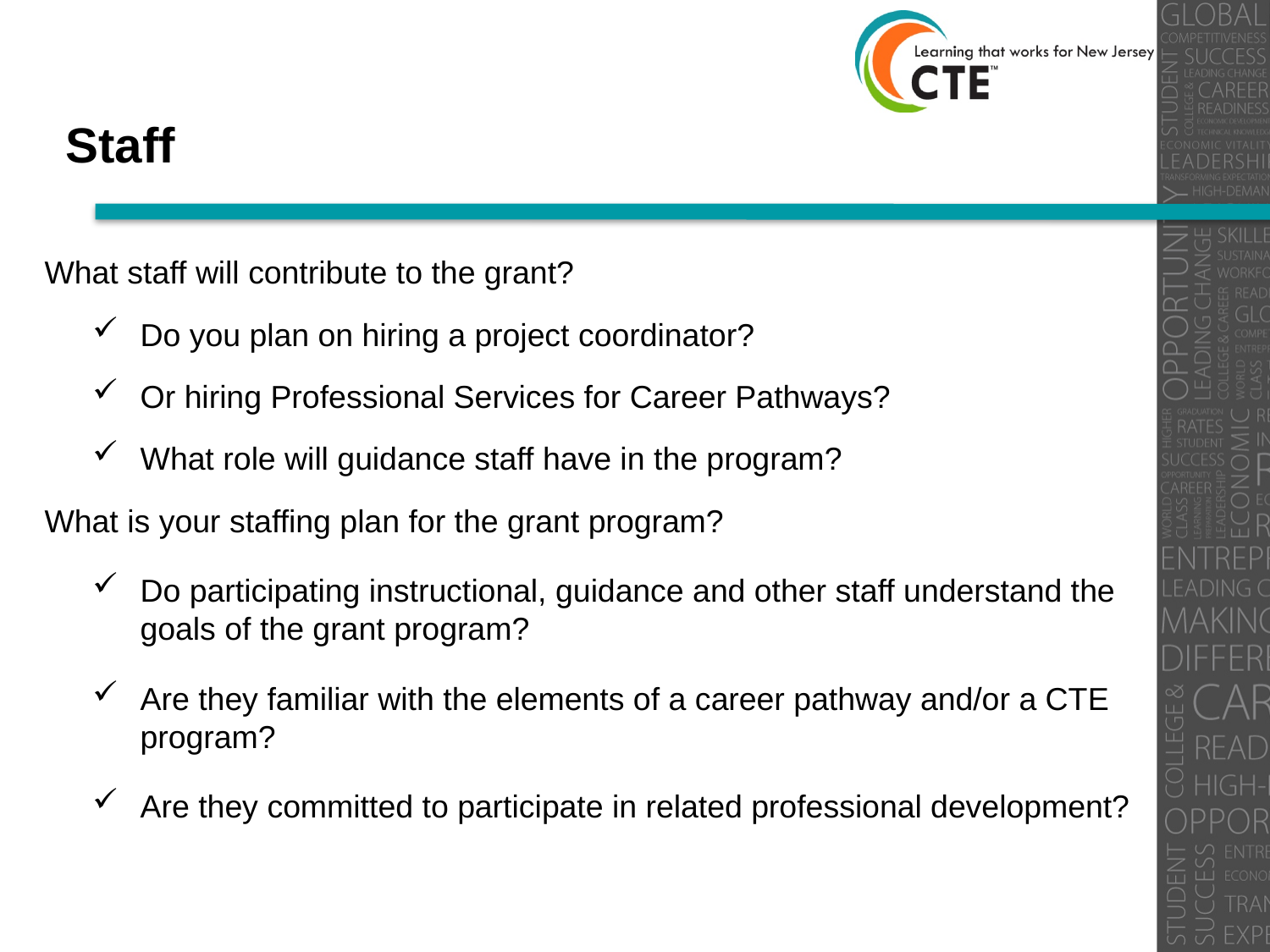

# Staff
What staff will contribute to the grant?
Do you plan on hiring a project coordinator?
Or hiring Professional Services for Career Pathways?
What role will guidance staff have in the program?
What is your staffing plan for the grant program?
Do participating instructional, guidance and other staff understand the goals of the grant program?
Are they familiar with the elements of a career pathway and/or a CTE program?
Are they committed to participate in related professional development?